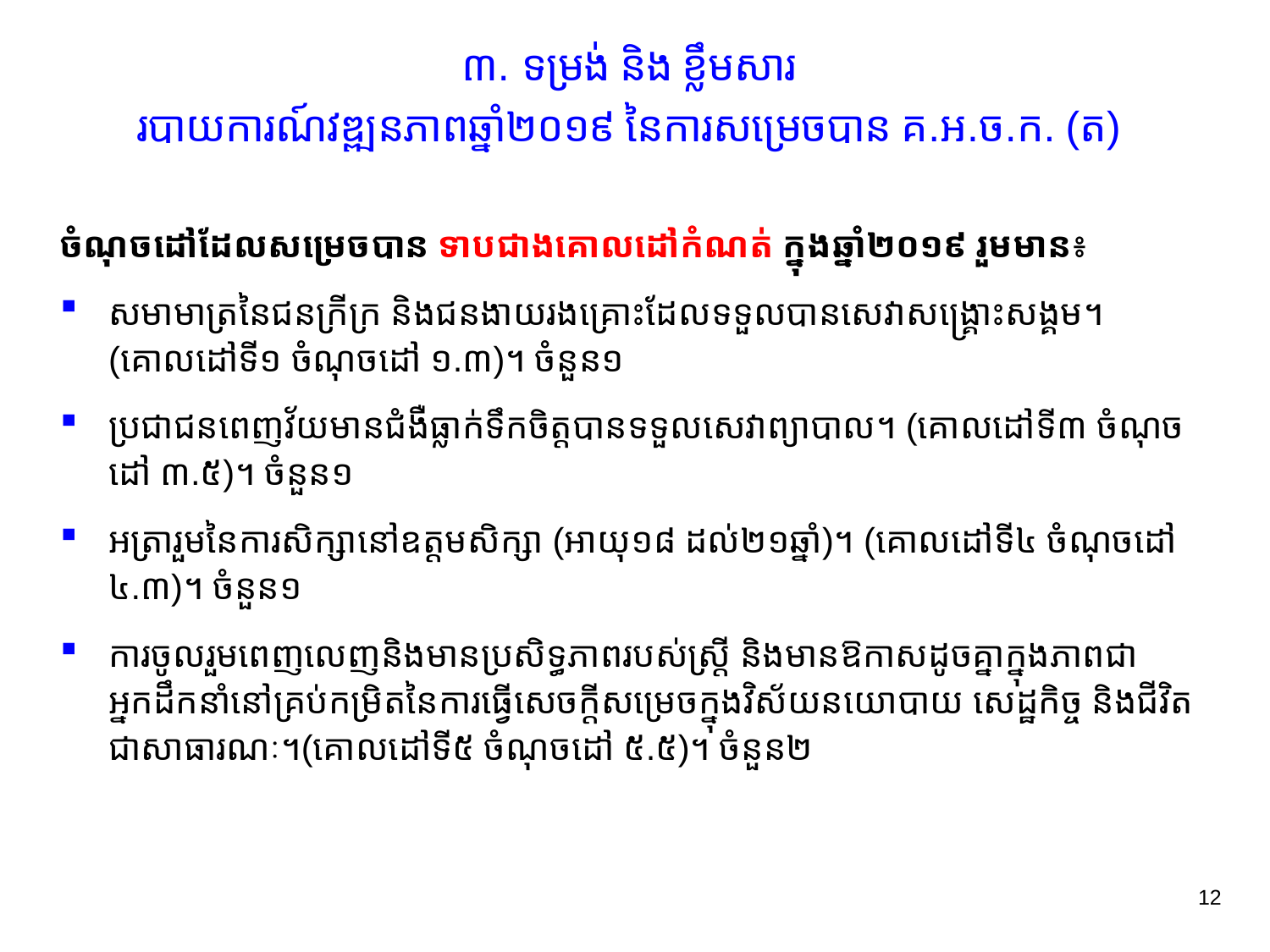

# ៣.​ ទម្រង់ និង ខ្លឹមសារ របាយការណ៍វឌ្ឍនភាពឆ្នាំ២០១៩​ នៃការសម្រេចបាន គ.អ.ច.ក.​ (ត)
ចំណុចដៅដែលសម្រេចបាន ទាបជាងគោលដៅកំណត់ ក្នុងឆ្នាំ២០១៩ រួមមាន​៖
សមាមាត្រនៃជនក្រីក្រ និងជនងាយរងគ្រោះដែលទទួល​បាន​សេវាសង្រ្គោះសង្គម។ (គោលដៅទី១ ចំណុចដៅ ១.៣)។ ចំនួន១
ប្រជាជនពេញវ័យមានជំងឺធ្លាក់ទឹកចិត្តបានទទួលសេវាព្យាបាល។ (គោលដៅទី៣ ចំណុចដៅ ៣.៥)។​ ចំនួន១
អត្រារួមនៃការសិក្សានៅឧត្តមសិក្សា (អាយុ១៨ ដល់២១ឆ្នាំ)។ (គោលដៅទី៤ ចំណុចដៅ ៤.៣)។ ចំនួន១
ការចូលរួមពេញលេញនិងមានប្រសិទ្ធភាពរបស់ស្រ្តី និងមានឱកាសដូចគ្នាក្នុងភាពជាអ្នកដឹកនាំនៅគ្រប់កម្រិតនៃការធ្វើសេចក្តីសម្រេចក្នុងវិស័យ​នយោបាយ សេដ្ឋកិច្ច និងជីវិតជាសាធារណៈ។(គោលដៅទី៥ ចំណុចដៅ ៥.៥)។​ ចំនួន២

12